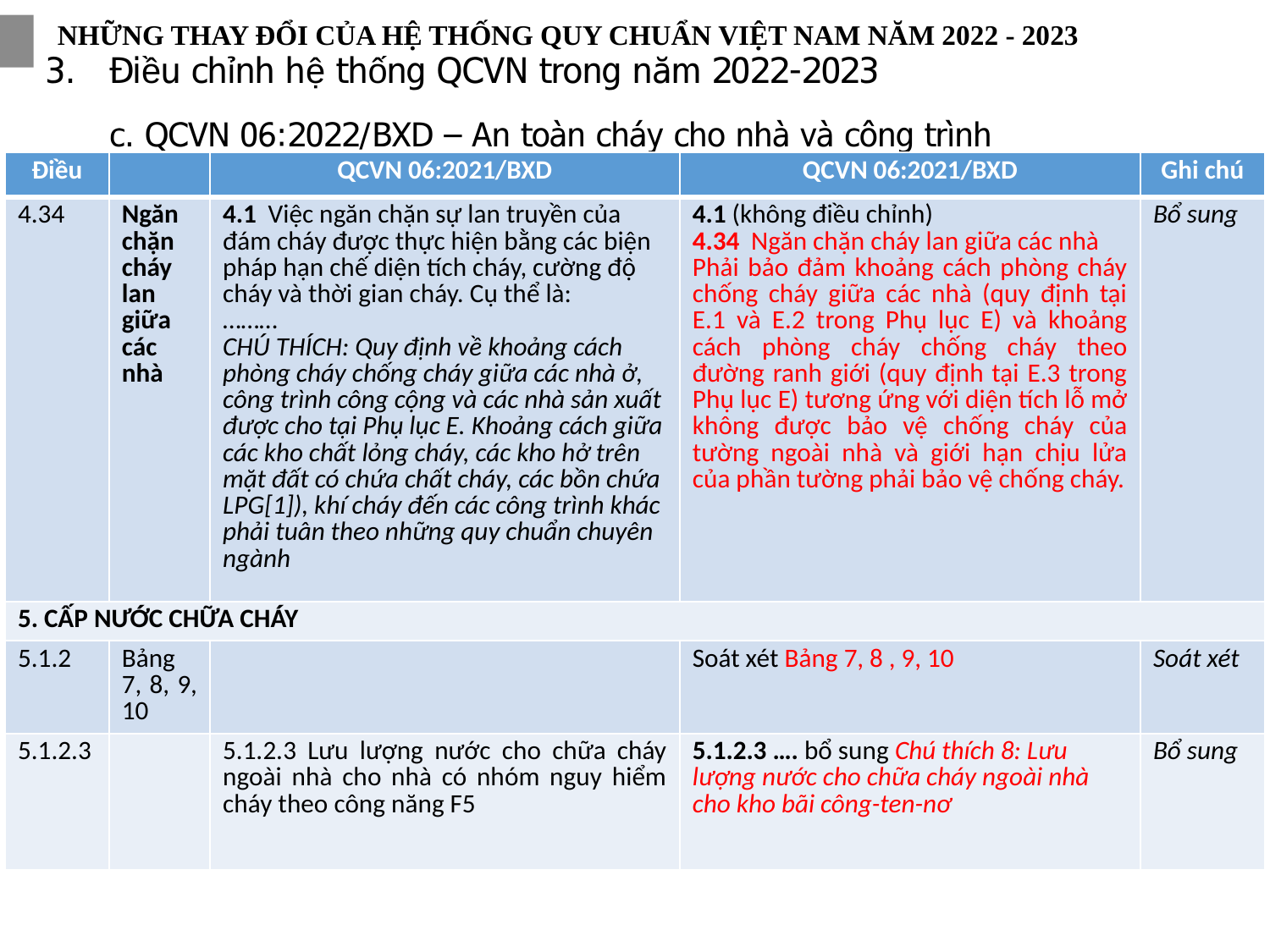

NHỮNG THAY ĐỔI CỦA HỆ THỐNG QUY CHUẨN VIỆT NAM NĂM 2022 - 2023

Điều chỉnh hệ thống QCVN trong năm 2022-2023
c. QCVN 06:2022/BXD – An toàn cháy cho nhà và công trình
| Điều |  | QCVN 06:2021/BXD | QCVN 06:2021/BXD | Ghi chú |
| --- | --- | --- | --- | --- |
| 4.34 | Ngăn chặn cháy lan giữa các nhà | 4.1 Việc ngăn chặn sự lan truyền của đám cháy được thực hiện bằng các biện pháp hạn chế diện tích cháy, cường độ cháy và thời gian cháy. Cụ thể là: ……… CHÚ THÍCH: Quy định về khoảng cách phòng cháy chống cháy giữa các nhà ở, công trình công cộng và các nhà sản xuất được cho tại Phụ lục E. Khoảng cách giữa các kho chất lỏng cháy, các kho hở trên mặt đất có chứa chất cháy, các bồn chứa LPG[1]), khí cháy đến các công trình khác phải tuân theo những quy chuẩn chuyên ngành | 4.1 (không điều chỉnh) 4.34 Ngăn chặn cháy lan giữa các nhà Phải bảo đảm khoảng cách phòng cháy chống cháy giữa các nhà (quy định tại E.1 và E.2 trong Phụ lục E) và khoảng cách phòng cháy chống cháy theo đường ranh giới (quy định tại E.3 trong Phụ lục E) tương ứng với diện tích lỗ mở không được bảo vệ chống cháy của tường ngoài nhà và giới hạn chịu lửa của phần tường phải bảo vệ chống cháy. | Bổ sung |
| 5. CẤP NƯỚC CHỮA CHÁY |  |  |  |  |
| 5.1.2 | Bảng 7, 8, 9, 10 |  | Soát xét Bảng 7, 8 , 9, 10 | Soát xét |
| 5.1.2.3 |  | 5.1.2.3 Lưu lượng nước cho chữa cháy ngoài nhà cho nhà có nhóm nguy hiểm cháy theo công năng F5 | 5.1.2.3 …. bổ sung Chú thích 8: Lưu lượng nước cho chữa cháy ngoài nhà cho kho bãi công-ten-nơ | Bổ sung |